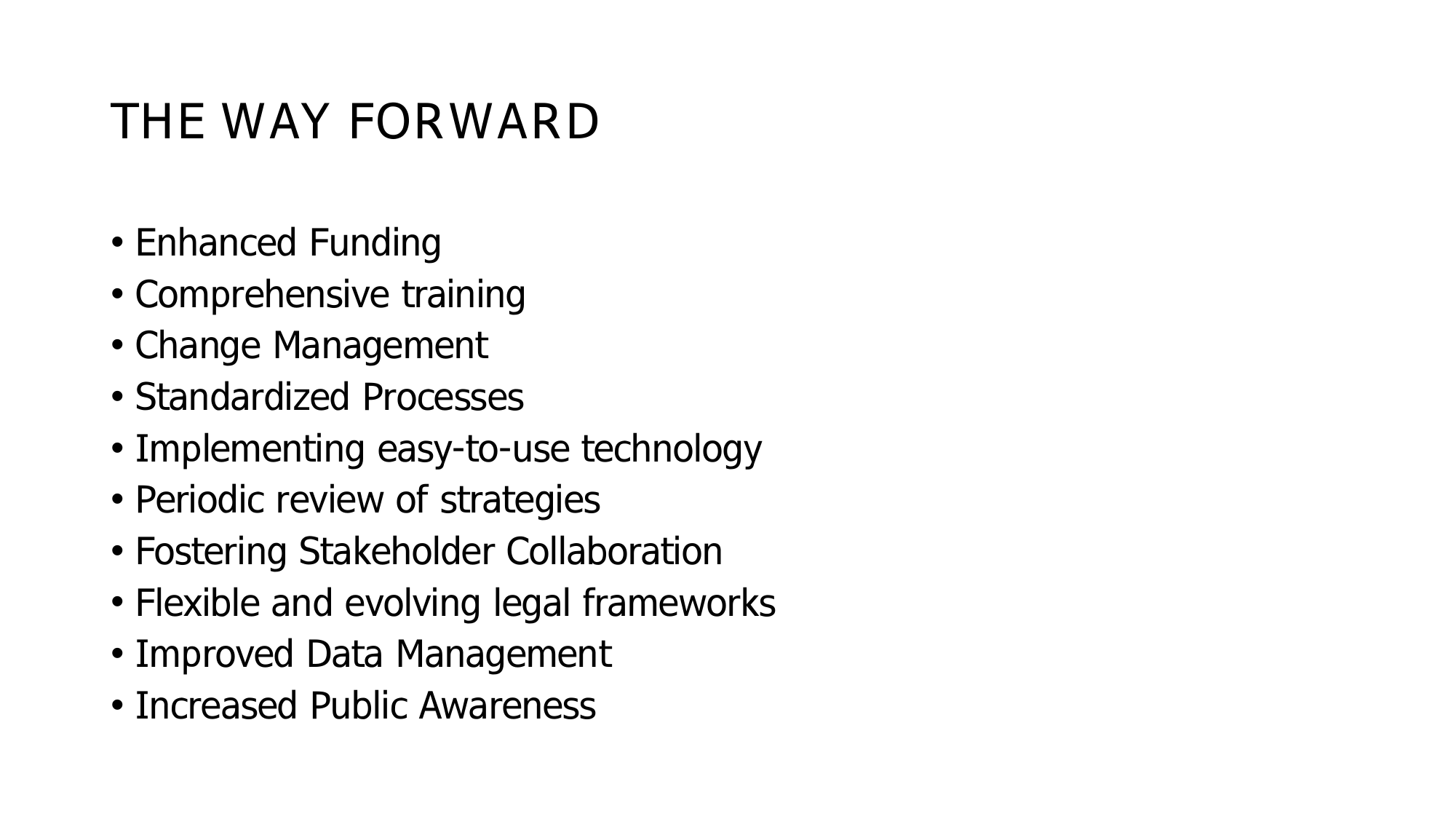

# THE WAY FORWARD
Enhanced Funding
Comprehensive training
Change Management
Standardized Processes
Implementing easy-to-use technology
Periodic review of strategies
Fostering Stakeholder Collaboration
Flexible and evolving legal frameworks
Improved Data Management
Increased Public Awareness